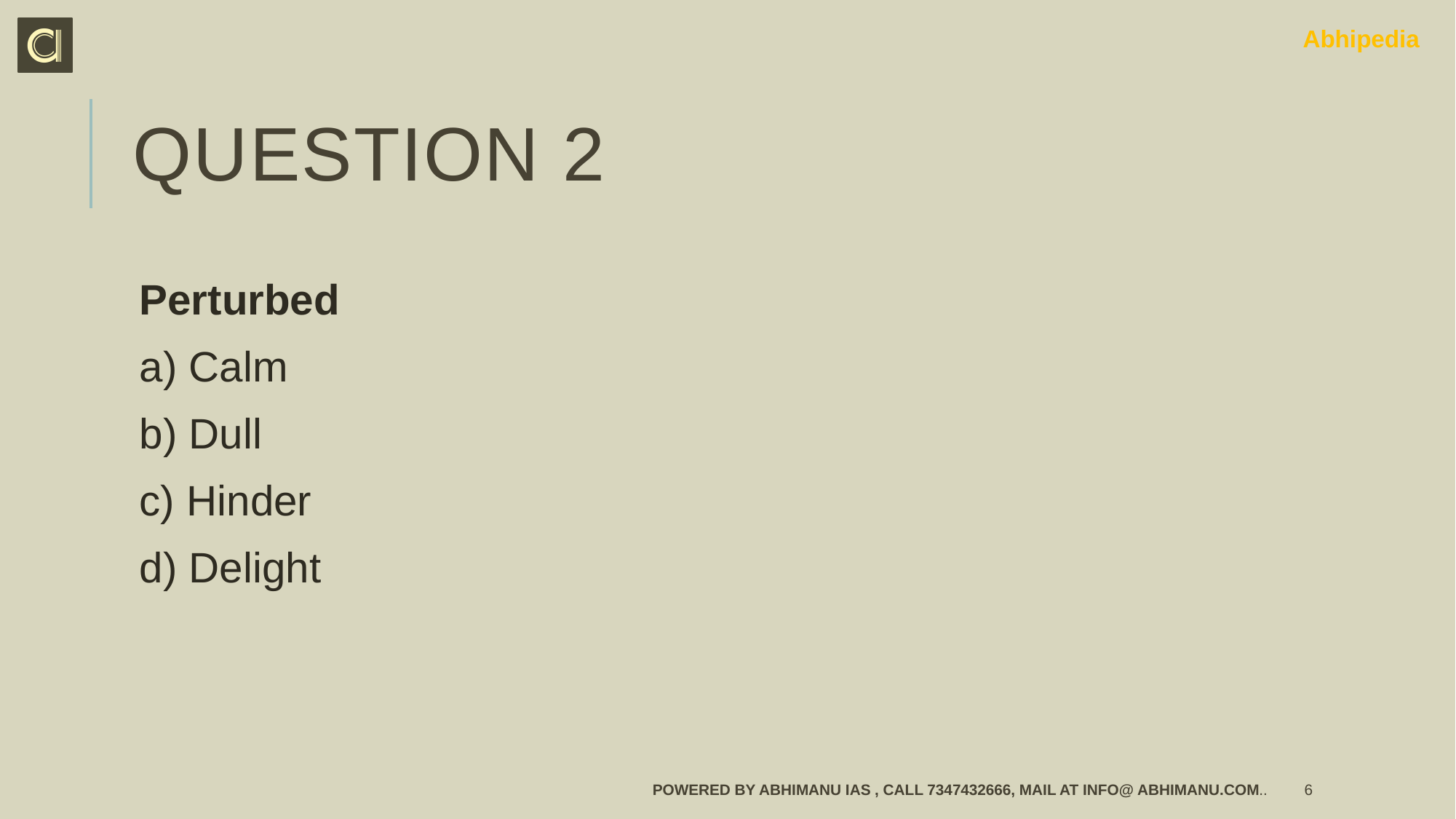

# QUESTION 2
Perturbed
a) Calm
b) Dull
c) Hinder
d) Delight
Powered by Abhimanu IAS , call 7347432666, mail at info@ abhimanu.com..
6